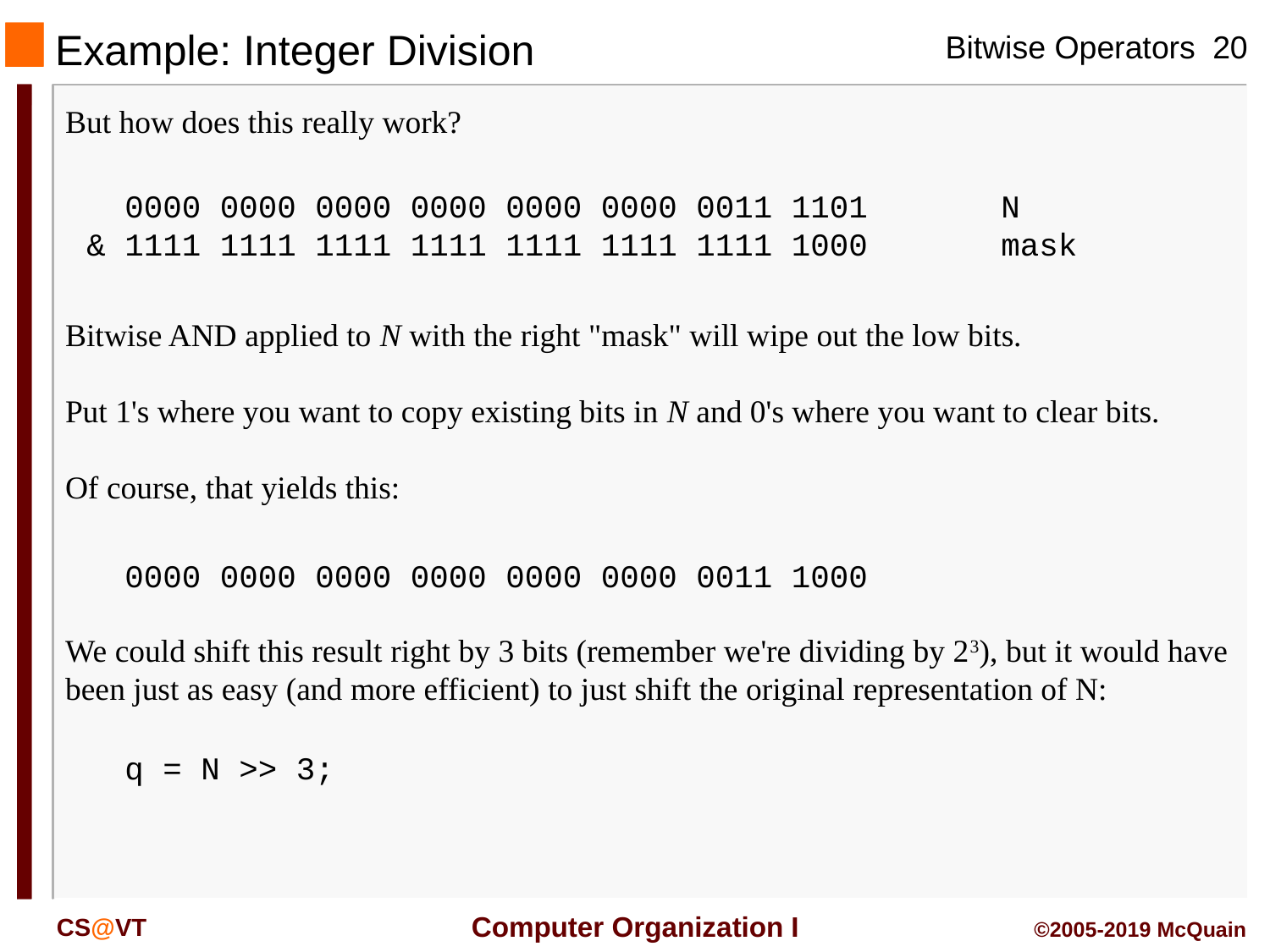

Example: Integer Division
But how does this really work?
  0000 0000 0000 0000 0000 0000 0011 1101       N
& 1111 1111 1111 1111 1111 1111 1111 1000       mask
Bitwise AND applied to N with the right "mask" will wipe out the low bits.

Put 1's where you want to copy existing bits in N and 0's where you want to clear bits.

Of course, that yields this:
  0000 0000 0000 0000 0000 0000 0011 1000
We could shift this result right by 3 bits (remember we're dividing by 23), but it would have been just as easy (and more efficient) to just shift the original representation of N:
  q = N >> 3;